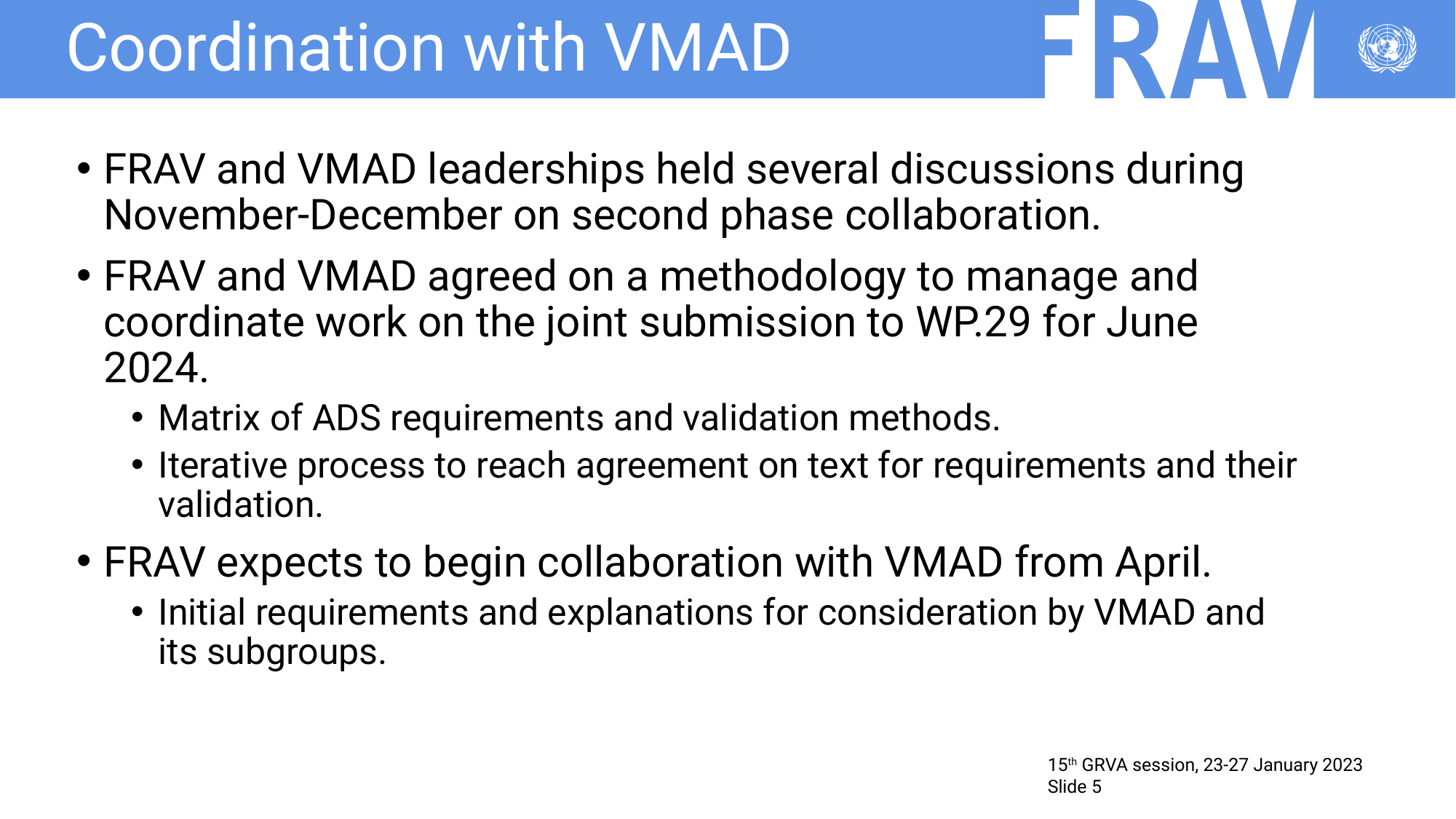

# Coordination with VMAD
FRAV and VMAD leaderships held several discussions during November-December on second phase collaboration.
FRAV and VMAD agreed on a methodology to manage and coordinate work on the joint submission to WP.29 for June 2024.
Matrix of ADS requirements and validation methods.
Iterative process to reach agreement on text for requirements and their validation.
FRAV expects to begin collaboration with VMAD from April.
Initial requirements and explanations for consideration by VMAD and its subgroups.